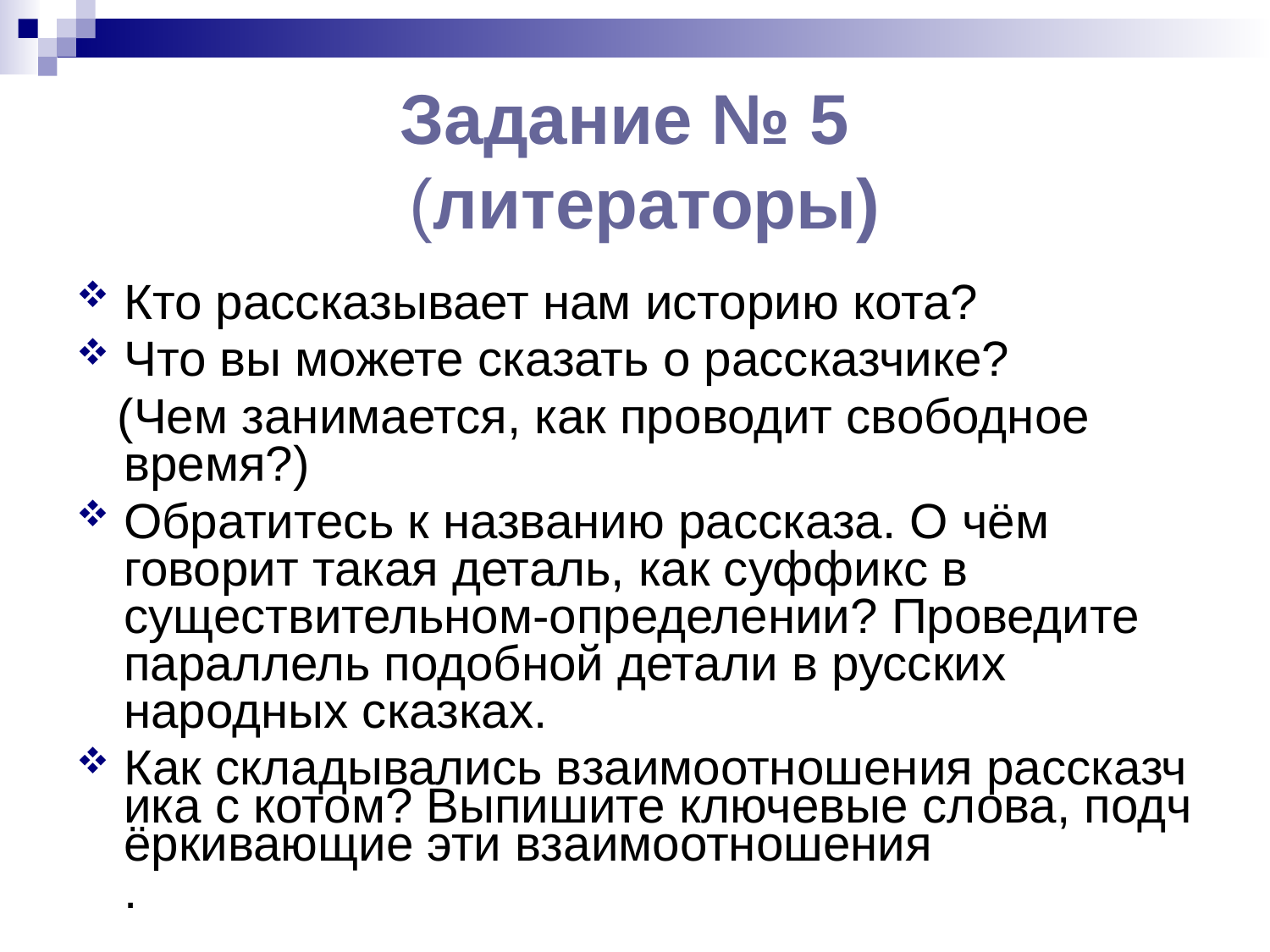

# Задание № 5 (литераторы)
Кто рассказывает нам историю кота?
Что вы можете сказать о рассказчике?
   (Чем занимается, как проводит свободное время?)
Обратитесь к названию рассказа. О чём говорит такая деталь, как суффикс в существительном-определении? Проведите параллель подобной детали в русских народных сказках.
Как складывались взаимоотношения рассказчика с котом? Выпишите ключевые слова, подчёркивающие эти взаимоотношения.